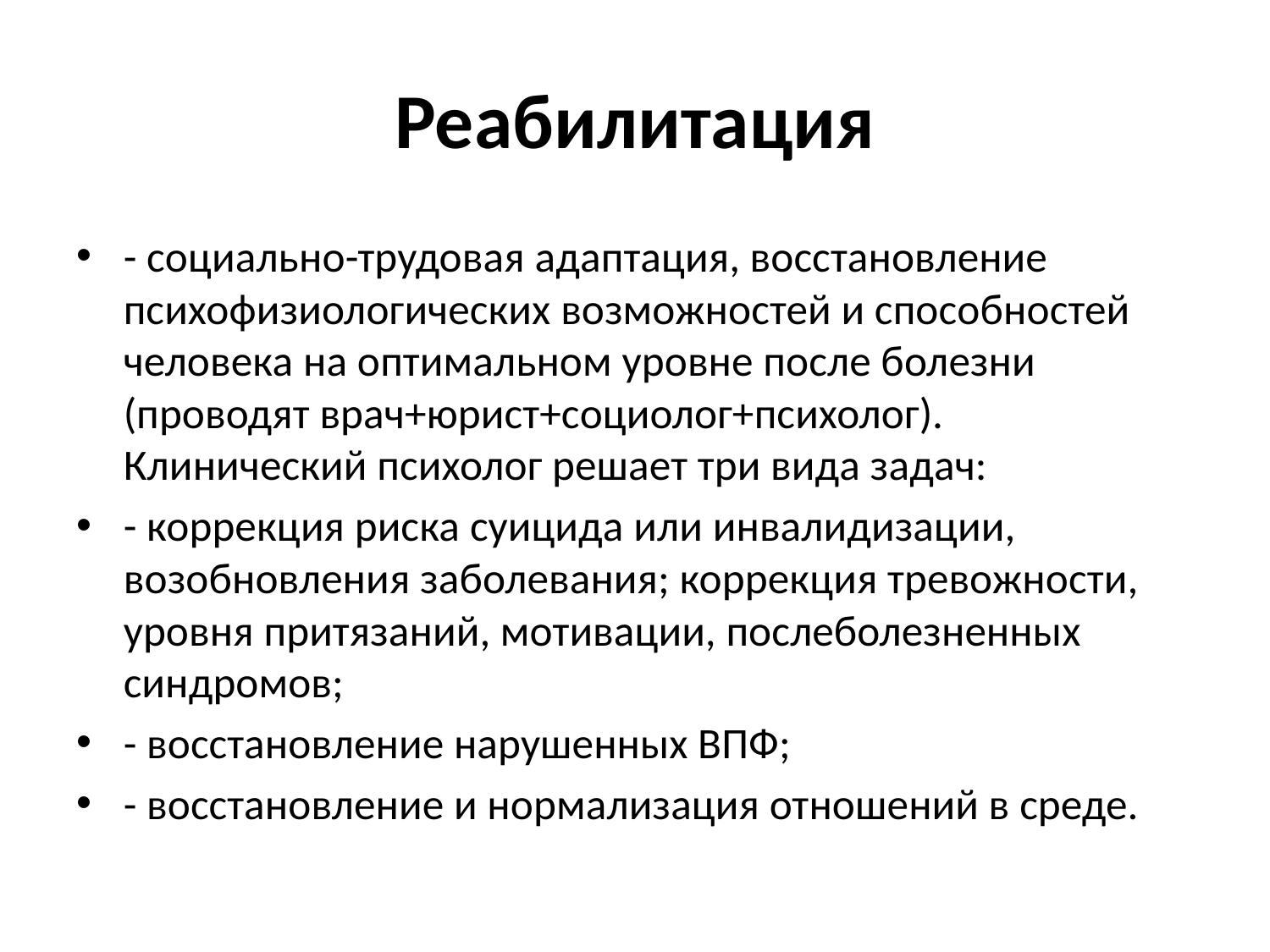

# Реабилитация
- социально-трудовая адаптация, восстановление психофизиологических возможностей и способностей человека на оптимальном уровне после болезни (проводят врач+юрист+социолог+психолог). Клинический психолог решает три вида задач:
- коррекция риска суицида или инвалидизации, возобновления заболевания; коррекция тревожности, уровня притязаний, мотивации, послеболезненных синдромов;
- восстановление нарушенных ВПФ;
- восстановление и нормализация отношений в среде.